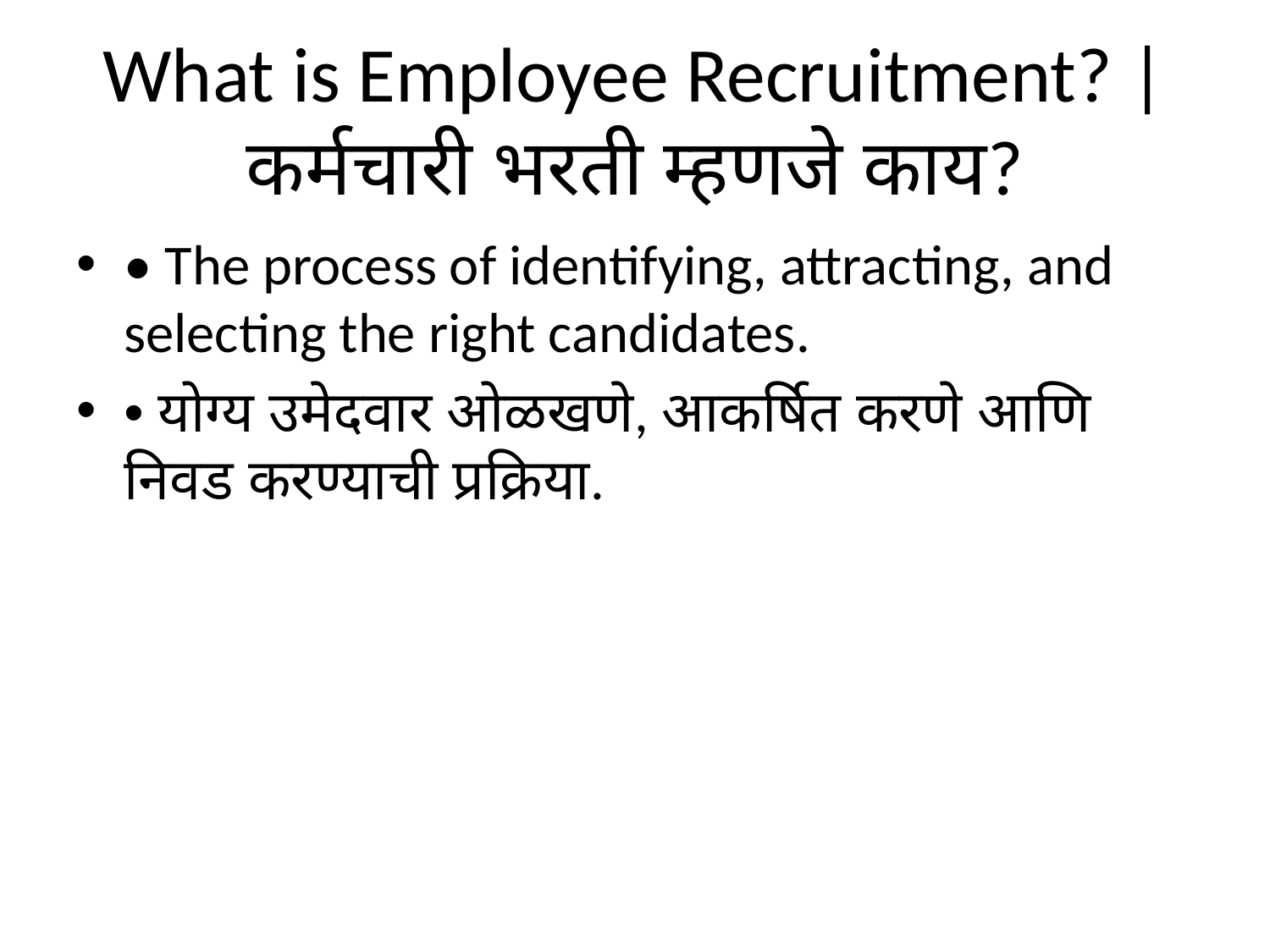

# What is Employee Recruitment? | कर्मचारी भरती म्हणजे काय?
• The process of identifying, attracting, and selecting the right candidates.
• योग्य उमेदवार ओळखणे, आकर्षित करणे आणि निवड करण्याची प्रक्रिया.